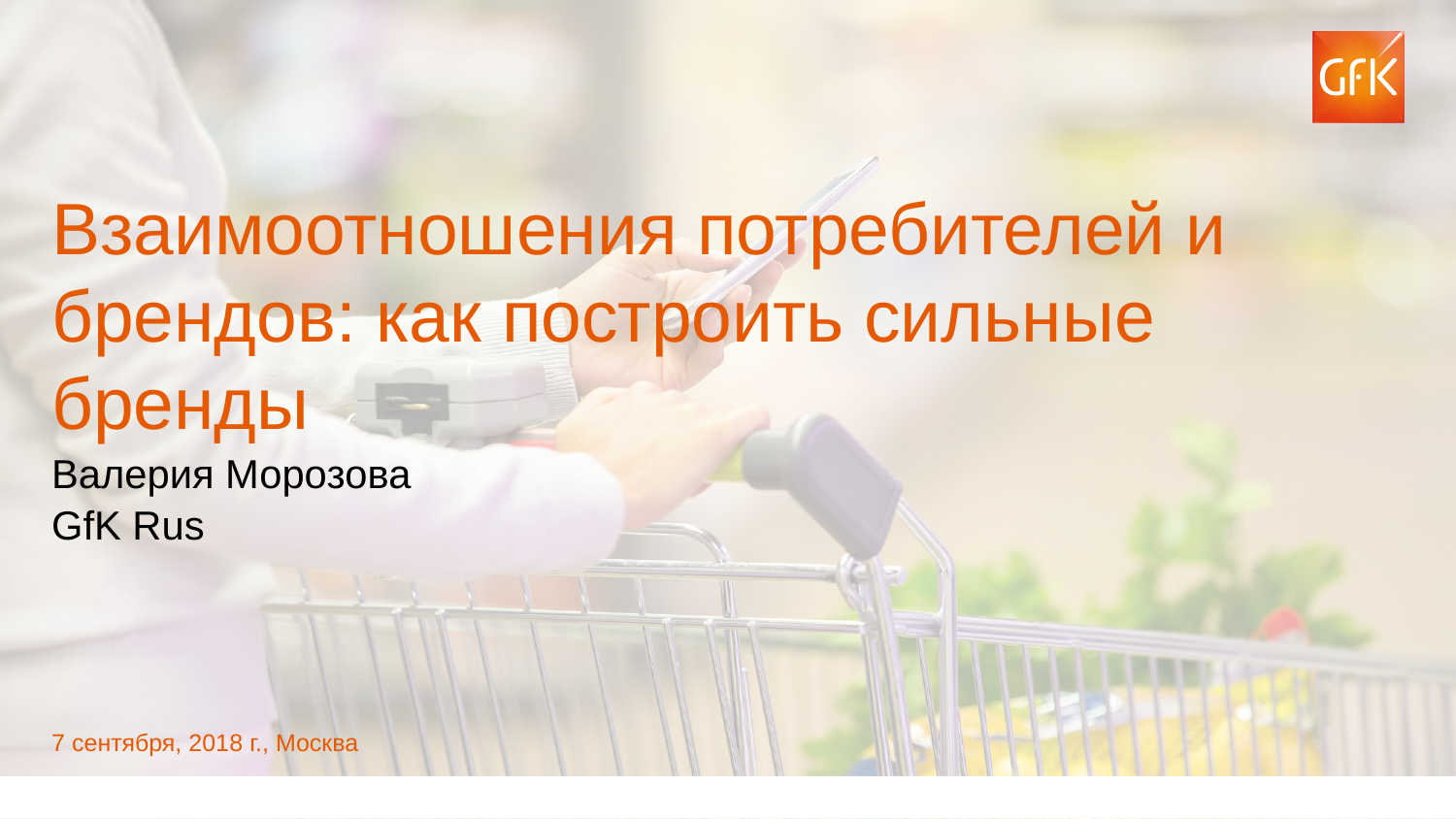

# Взаимоотношения потребителей и брендов: как построить сильные бренды
Валерия Морозова
GfK Rus

7 сентября, 2018 г., Москва